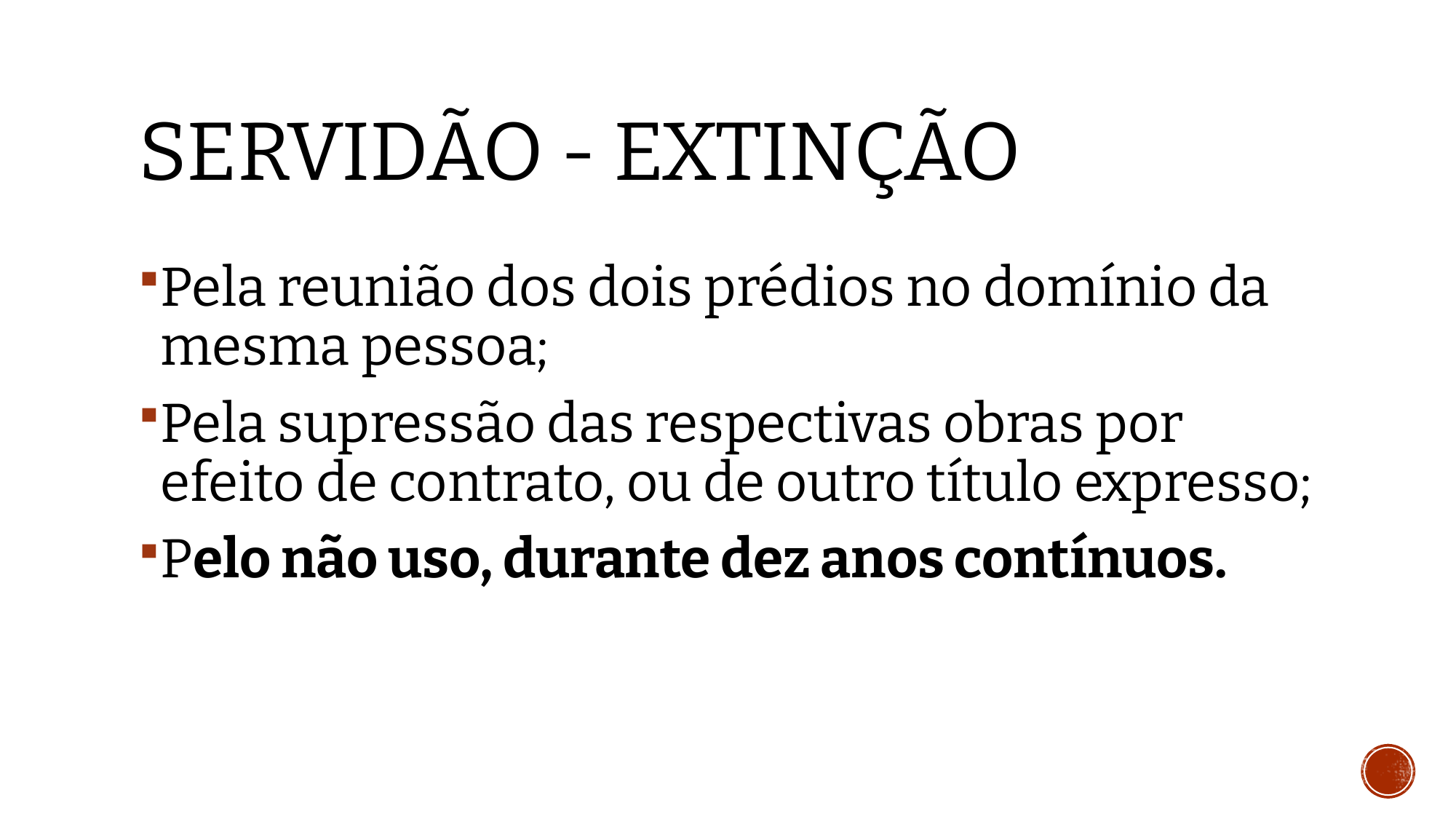

# Servidão - extinção
Pela reunião dos dois prédios no domínio da mesma pessoa;
Pela supressão das respectivas obras por efeito de contrato, ou de outro título expresso;
Pelo não uso, durante dez anos contínuos.